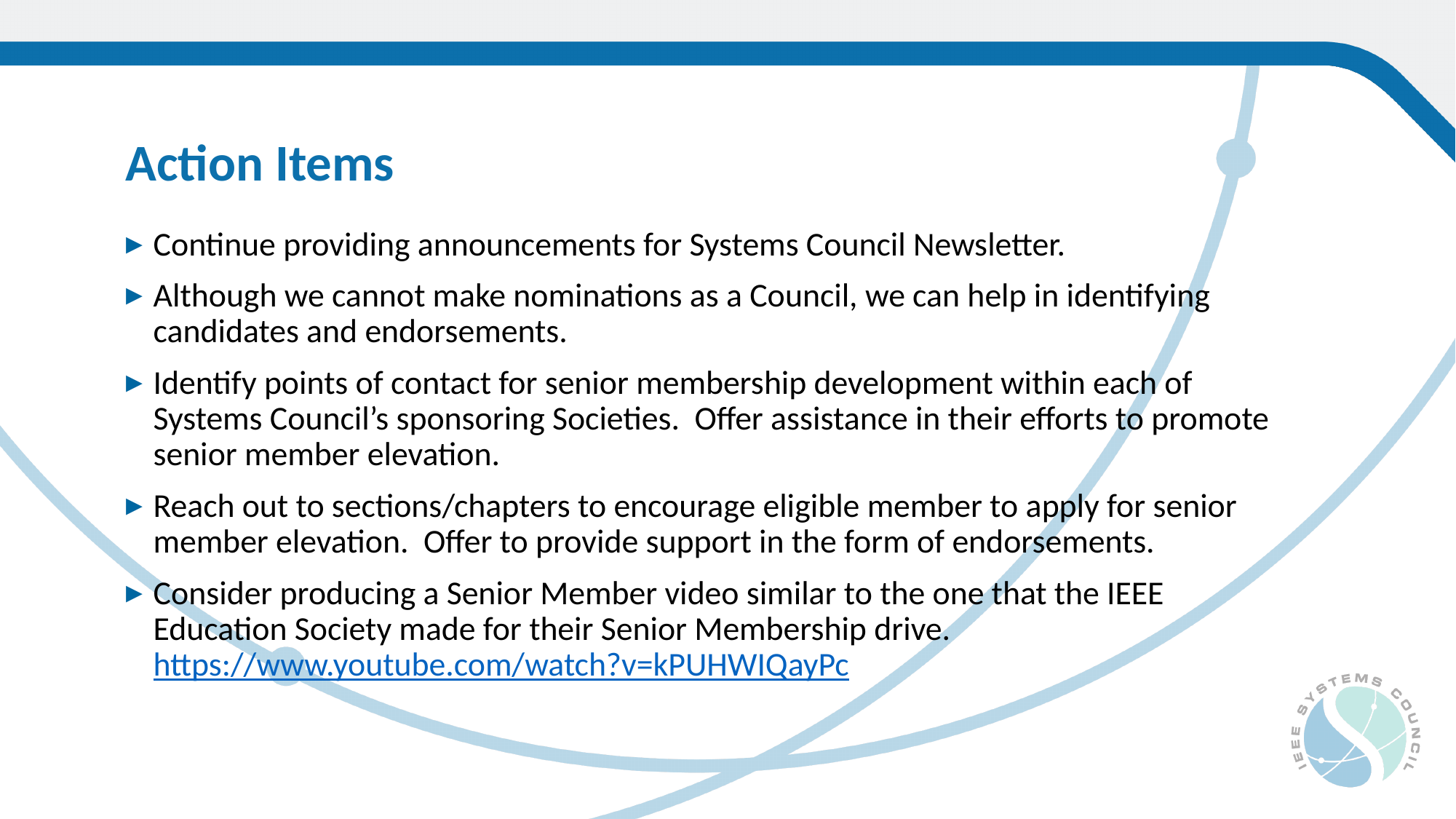

Action Items
Continue providing announcements for Systems Council Newsletter.
Although we cannot make nominations as a Council, we can help in identifying candidates and endorsements.
Identify points of contact for senior membership development within each of Systems Council’s sponsoring Societies.  Offer assistance in their efforts to promote senior member elevation.
Reach out to sections/chapters to encourage eligible member to apply for senior member elevation.  Offer to provide support in the form of endorsements.
Consider producing a Senior Member video similar to the one that the IEEE Education Society made for their Senior Membership drive.  https://www.youtube.com/watch?v=kPUHWIQayPc